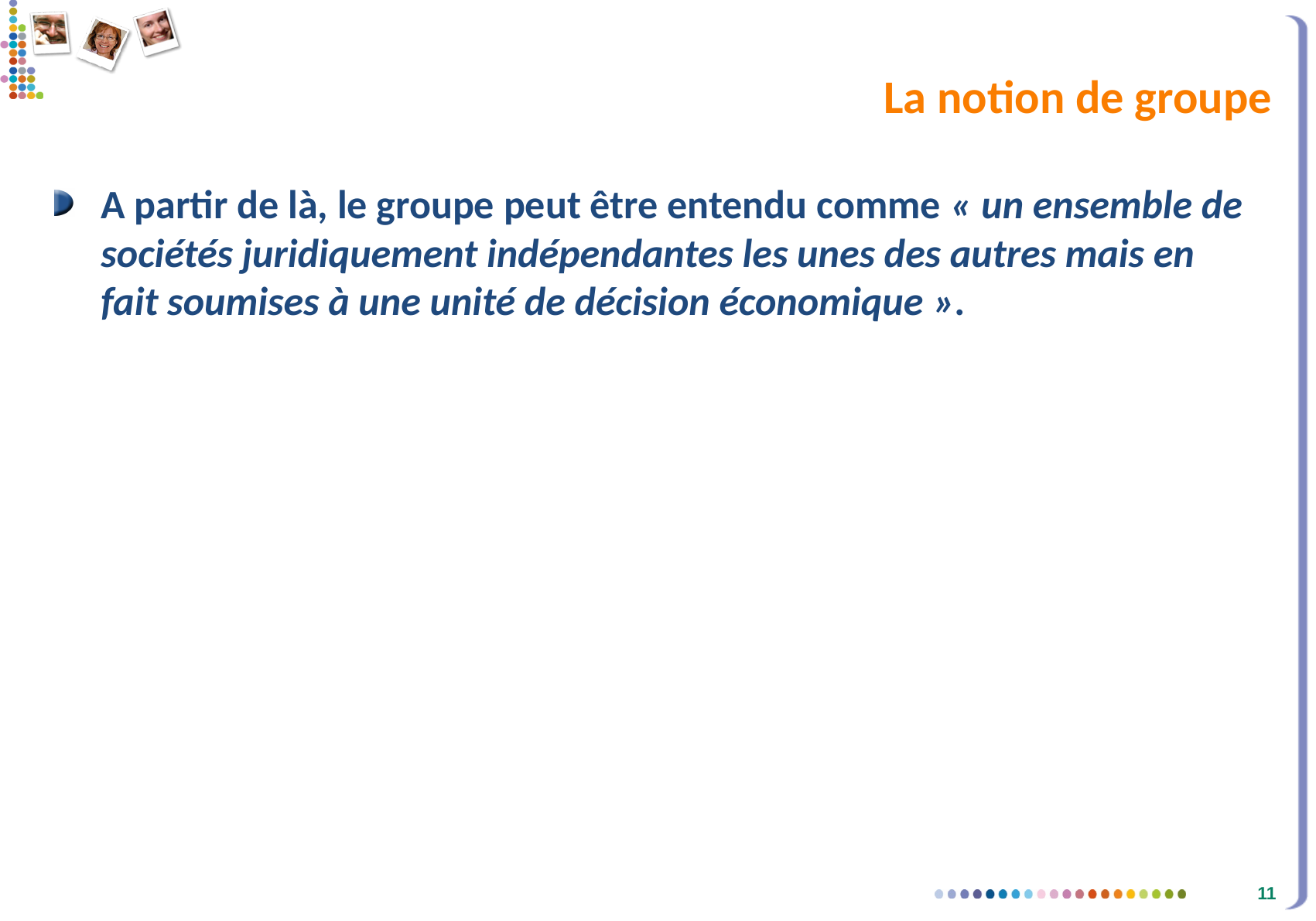

# La notion de groupe
A partir de là, le groupe peut être entendu comme « un ensemble de sociétés juridiquement indépendantes les unes des autres mais en fait soumises à une unité de décision économique ».